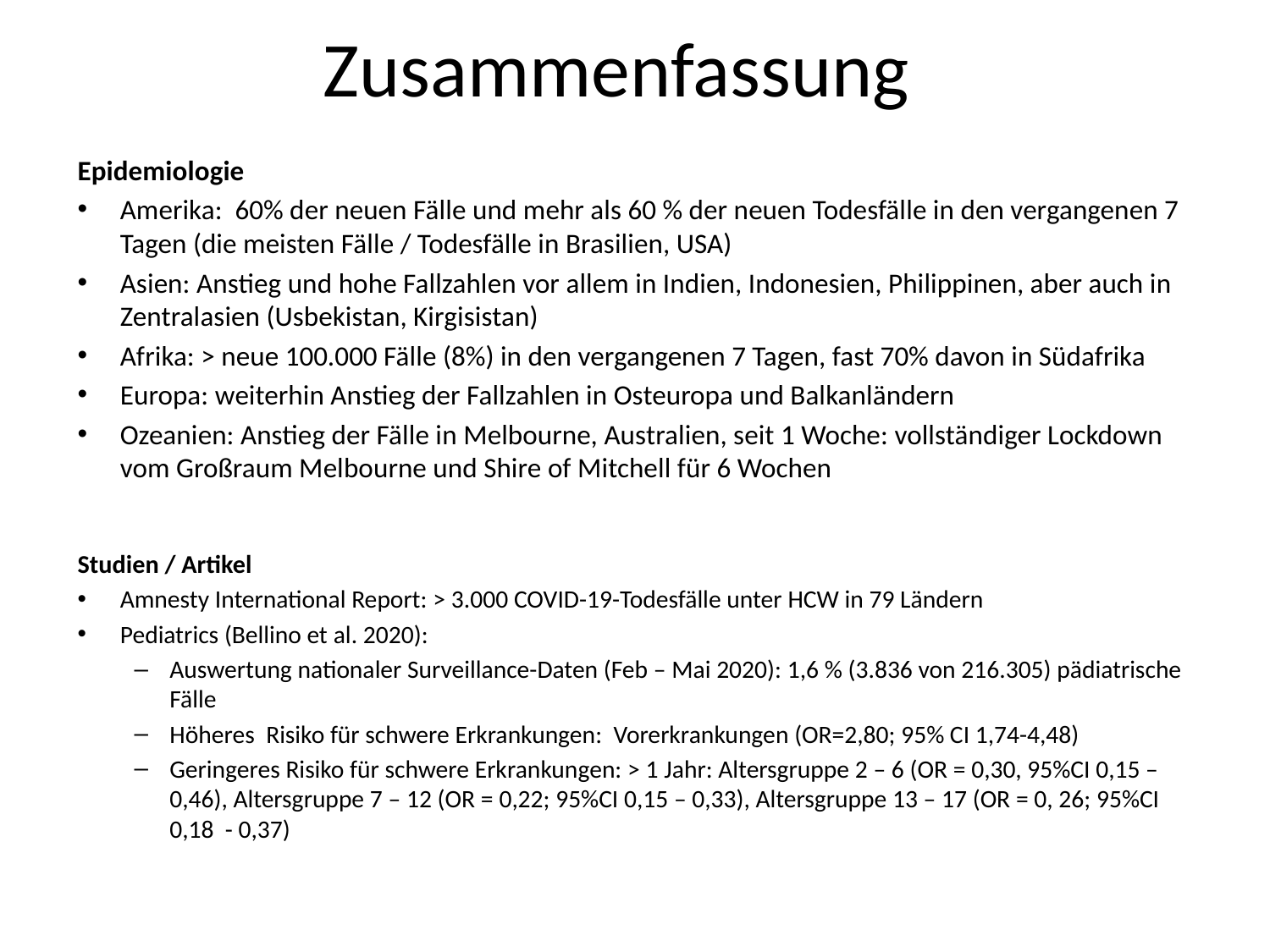

# Zusammenfassung
Epidemiologie
Amerika:  60% der neuen Fälle und mehr als 60 % der neuen Todesfälle in den vergangenen 7 Tagen (die meisten Fälle / Todesfälle in Brasilien, USA)
Asien: Anstieg und hohe Fallzahlen vor allem in Indien, Indonesien, Philippinen, aber auch in Zentralasien (Usbekistan, Kirgisistan)
Afrika: > neue 100.000 Fälle (8%) in den vergangenen 7 Tagen, fast 70% davon in Südafrika
Europa: weiterhin Anstieg der Fallzahlen in Osteuropa und Balkanländern
Ozeanien: Anstieg der Fälle in Melbourne, Australien, seit 1 Woche: vollständiger Lockdown vom Großraum Melbourne und Shire of Mitchell für 6 Wochen

Studien / Artikel
Amnesty International Report: > 3.000 COVID-19-Todesfälle unter HCW in 79 Ländern
Pediatrics (Bellino et al. 2020):
Auswertung nationaler Surveillance-Daten (Feb – Mai 2020): 1,6 % (3.836 von 216.305) pädiatrische Fälle
Höheres  Risiko für schwere Erkrankungen:  Vorerkrankungen (OR=2,80; 95% CI 1,74-4,48)
Geringeres Risiko für schwere Erkrankungen: > 1 Jahr: Altersgruppe 2 – 6 (OR = 0,30, 95%CI 0,15 – 0,46), Altersgruppe 7 – 12 (OR = 0,22; 95%CI 0,15 – 0,33), Altersgruppe 13 – 17 (OR = 0, 26; 95%CI 0,18  - 0,37)